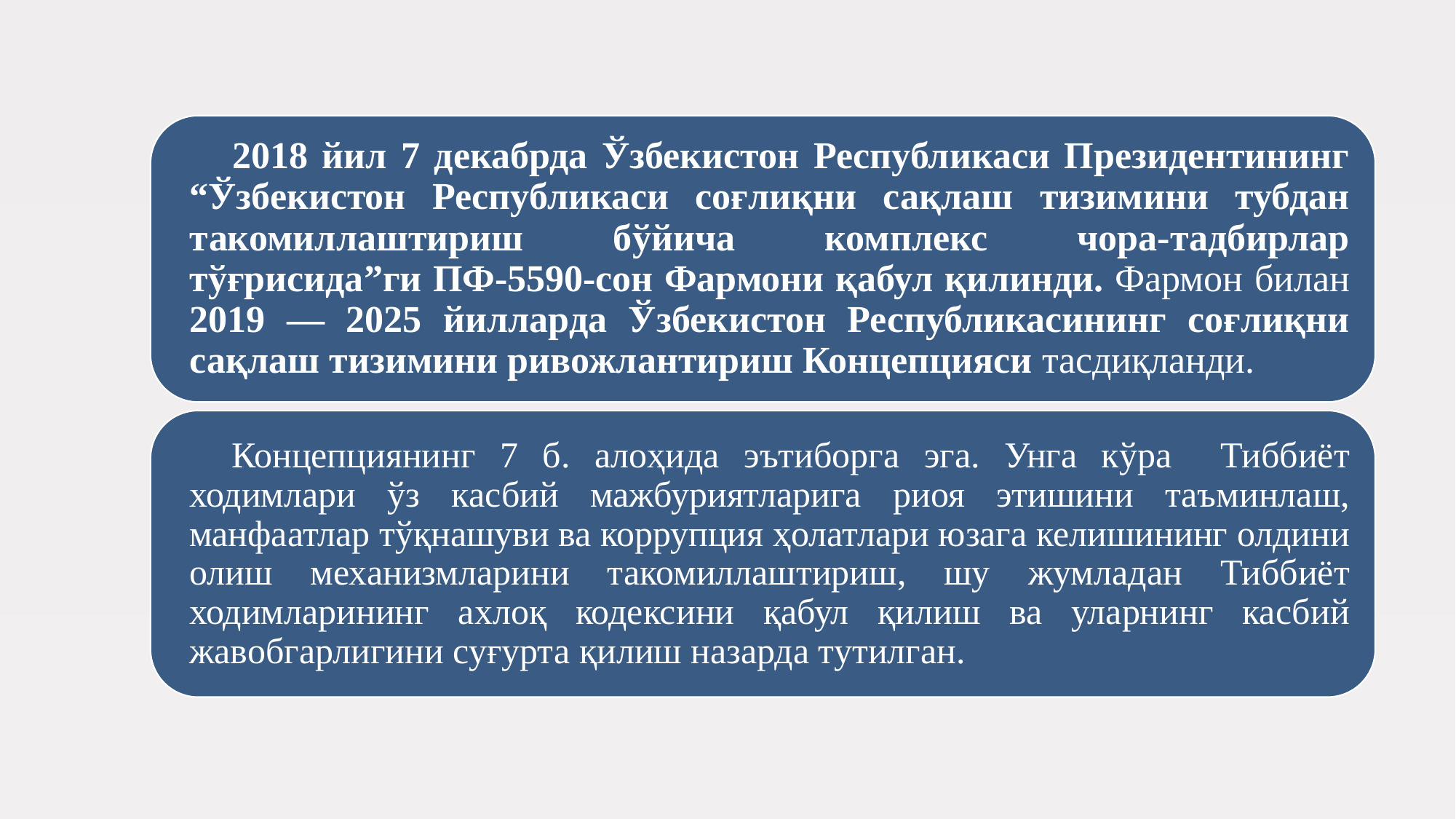

2018 йил 7 декабрда Ўзбекистон Республикаси Президентининг “Ўзбекистон Республикаси соғлиқни сақлаш тизимини тубдан такомиллаштириш бўйича комплекс чора-тадбирлар тўғрисида”ги ПФ-5590-сон Фармони қабул қилинди. Фармон билан 2019 — 2025 йилларда Ўзбекистон Республикасининг соғлиқни сақлаш тизимини ривожлантириш Концепцияси тасдиқланди.
Концепциянинг 7 б. алоҳида эътиборга эга. Унга кўра  Тиббиёт ходимлари ўз касбий мажбуриятларига риоя этишини таъминлаш, манфаатлар тўқнашуви ва коррупция ҳолатлари юзага келишининг олдини олиш механизмларини такомиллаштириш, шу жумладан Тиббиёт ходимларининг ахлоқ кодексини қабул қилиш ва уларнинг касбий жавобгарлигини суғурта қилиш назарда тутилган.